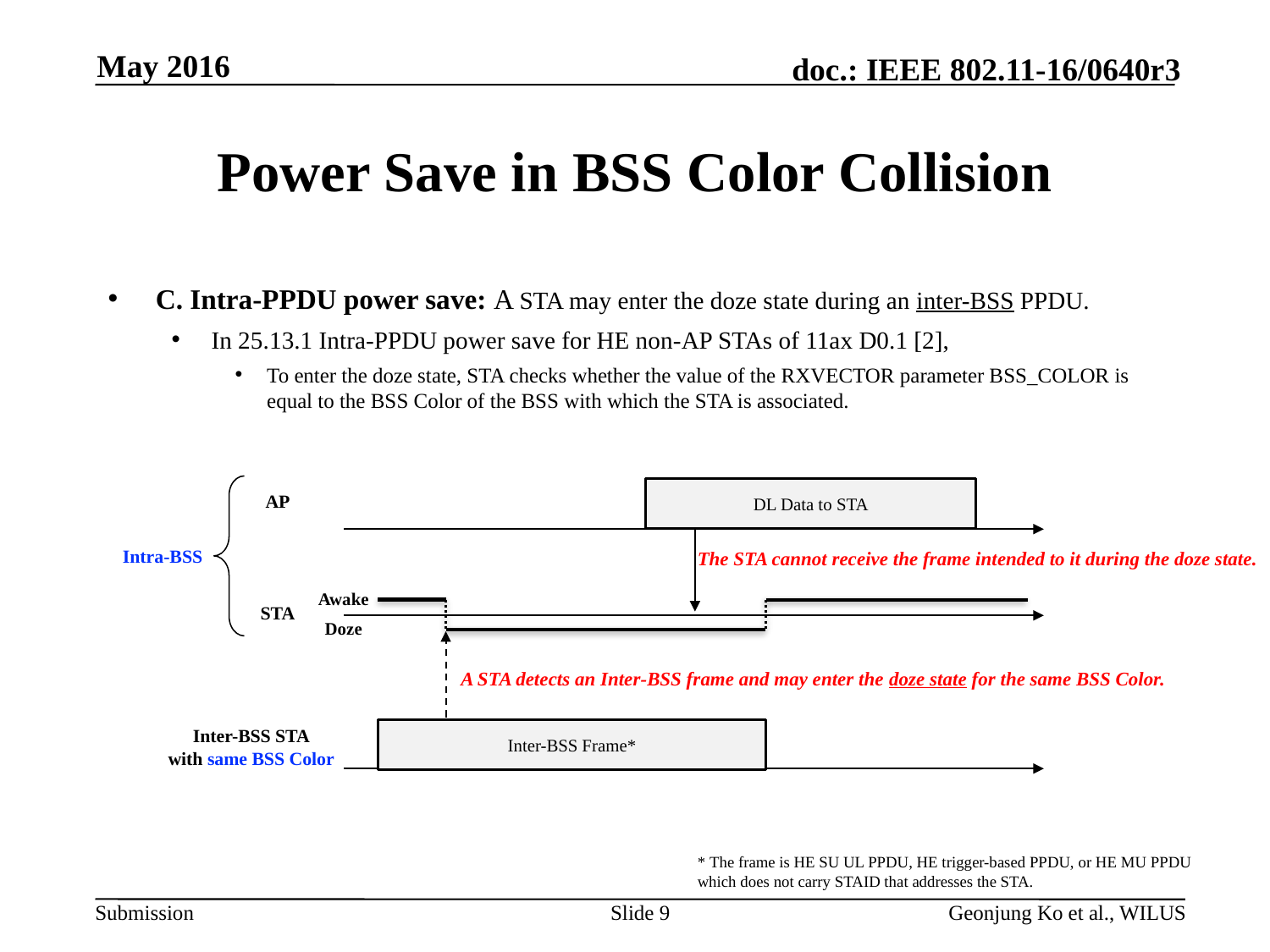

May 2016
# Power Save in BSS Color Collision
C. Intra-PPDU power save: A STA may enter the doze state during an inter-BSS PPDU.
In 25.13.1 Intra-PPDU power save for HE non-AP STAs of 11ax D0.1 [2],
To enter the doze state, STA checks whether the value of the RXVECTOR parameter BSS_COLOR is equal to the BSS Color of the BSS with which the STA is associated.

DL Data to STA
AP
Intra-BSS
The STA cannot receive the frame intended to it during the doze state.
Awake
STA
Doze
A STA detects an Inter-BSS frame and may enter the doze state for the same BSS Color.
Inter-BSS STA
with same BSS Color
Inter-BSS Frame*
* The frame is HE SU UL PPDU, HE trigger-based PPDU, or HE MU PPDU which does not carry STAID that addresses the STA.
Slide 9
Geonjung Ko et al., WILUS